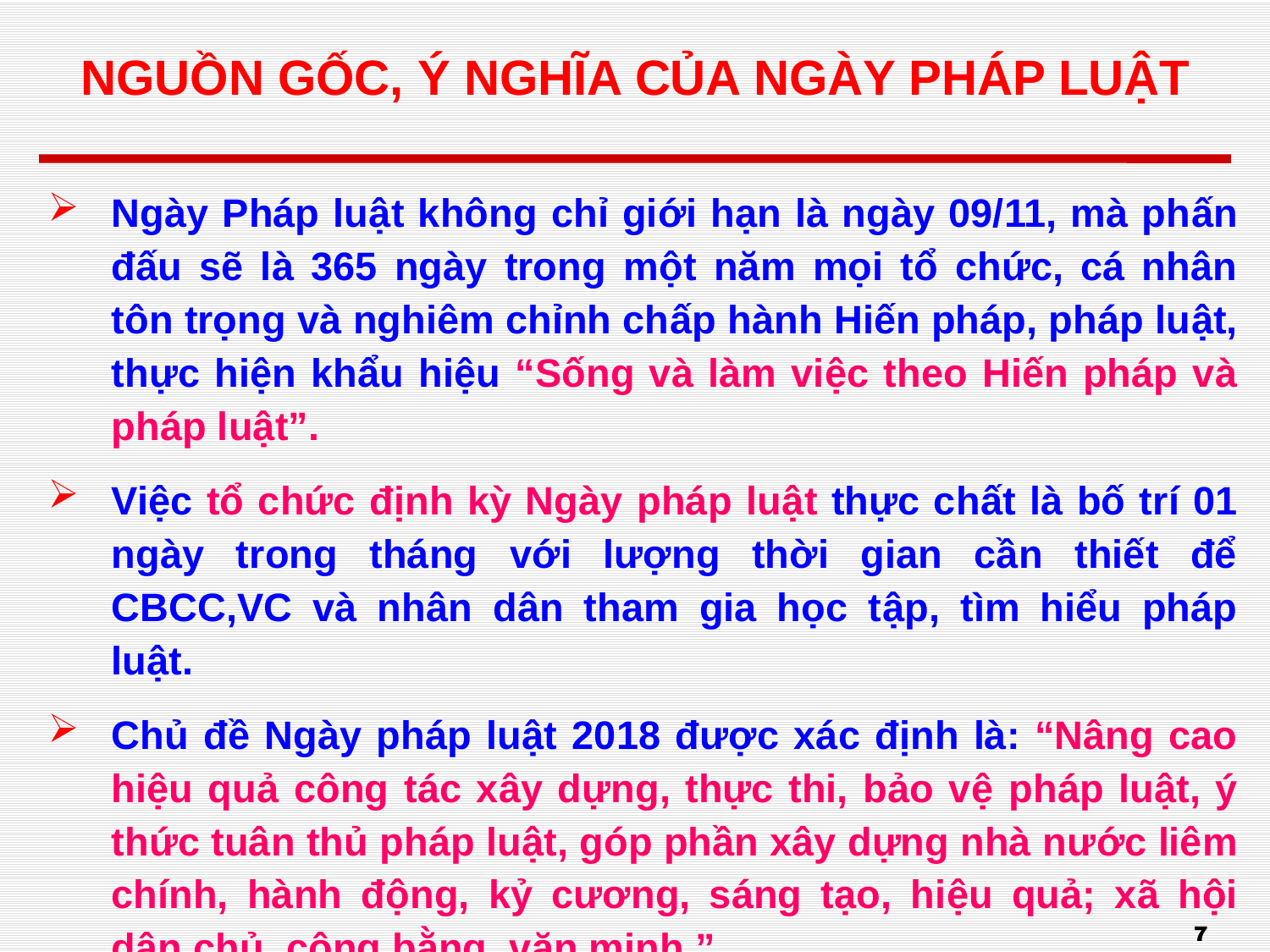

# NGUỒN GỐC, Ý NGHĨA CỦA NGÀY PHÁP LUẬT
Ngày Pháp luật không chỉ giới hạn là ngày 09/11, mà phấn đấu sẽ là 365 ngày trong một năm mọi tổ chức, cá nhân tôn trọng và nghiêm chỉnh chấp hành Hiến pháp, pháp luật, thực hiện khẩu hiệu “Sống và làm việc theo Hiến pháp và pháp luật”.
Việc tổ chức định kỳ Ngày pháp luật thực chất là bố trí 01 ngày trong tháng với lượng thời gian cần thiết để CBCC,VC và nhân dân tham gia học tập, tìm hiểu pháp luật.
Chủ đề Ngày pháp luật 2018 được xác định là: “Nâng cao hiệu quả công tác xây dựng, thực thi, bảo vệ pháp luật, ý thức tuân thủ pháp luật, góp phần xây dựng nhà nước liêm chính, hành động, kỷ cương, sáng tạo, hiệu quả; xã hội dân chủ, công bằng, văn minh.”